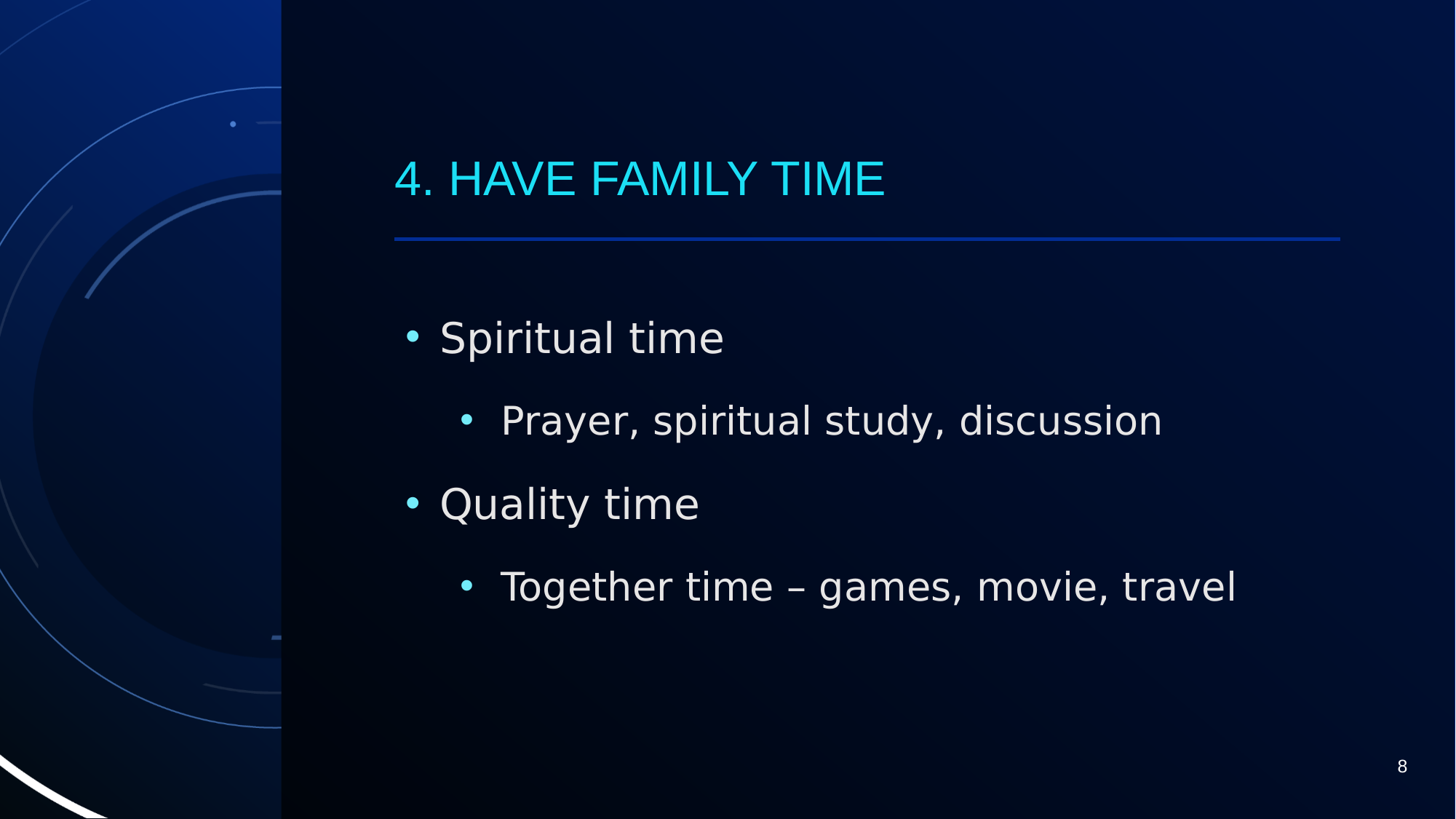

# 4. Have family time
Spiritual time
Prayer, spiritual study, discussion
Quality time
Together time – games, movie, travel
8